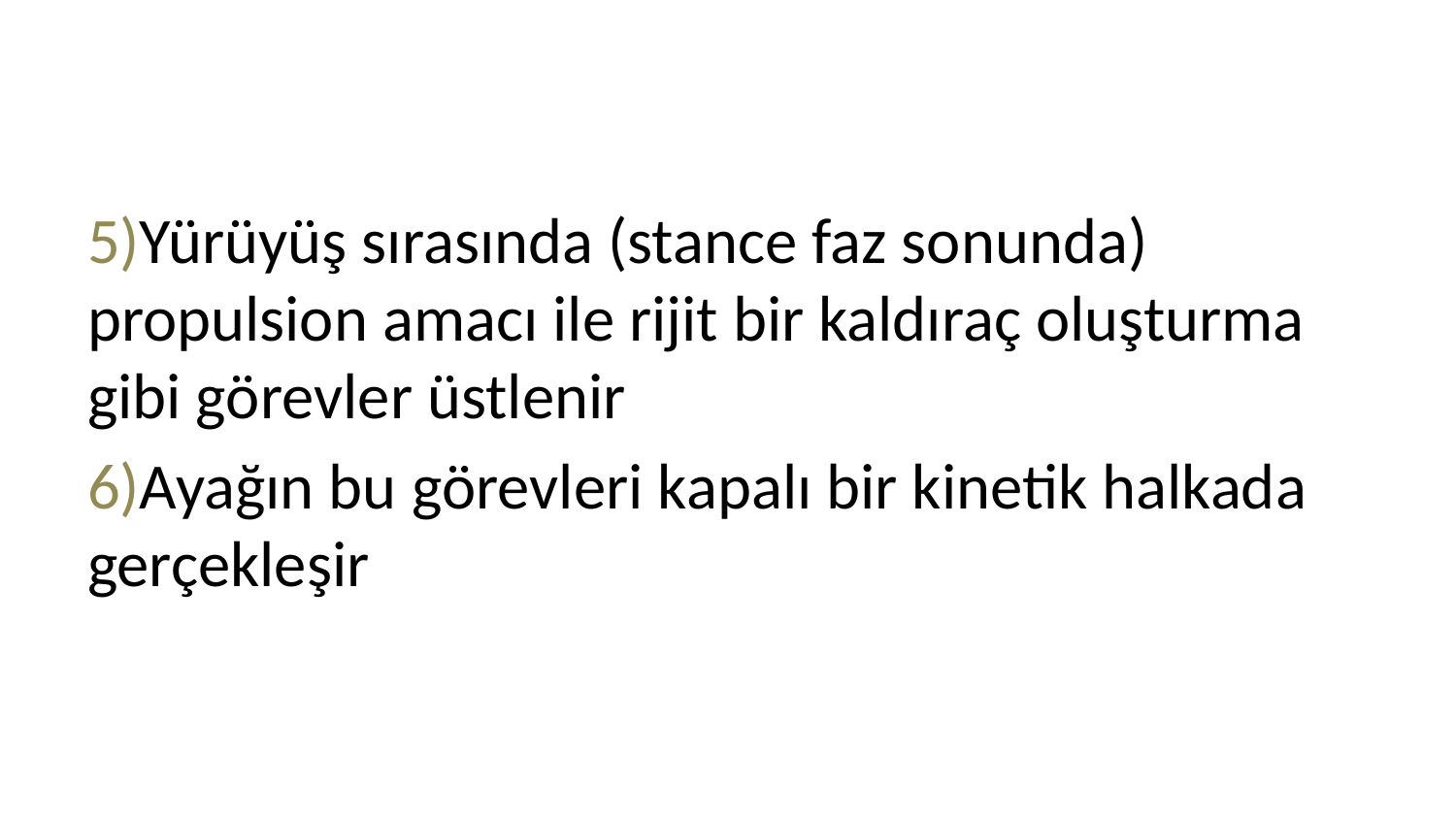

#
5)Yürüyüş sırasında (stance faz sonunda) propulsion amacı ile rijit bir kaldıraç oluşturma gibi görevler üstlenir
6)Ayağın bu görevleri kapalı bir kinetik halkada gerçekleşir